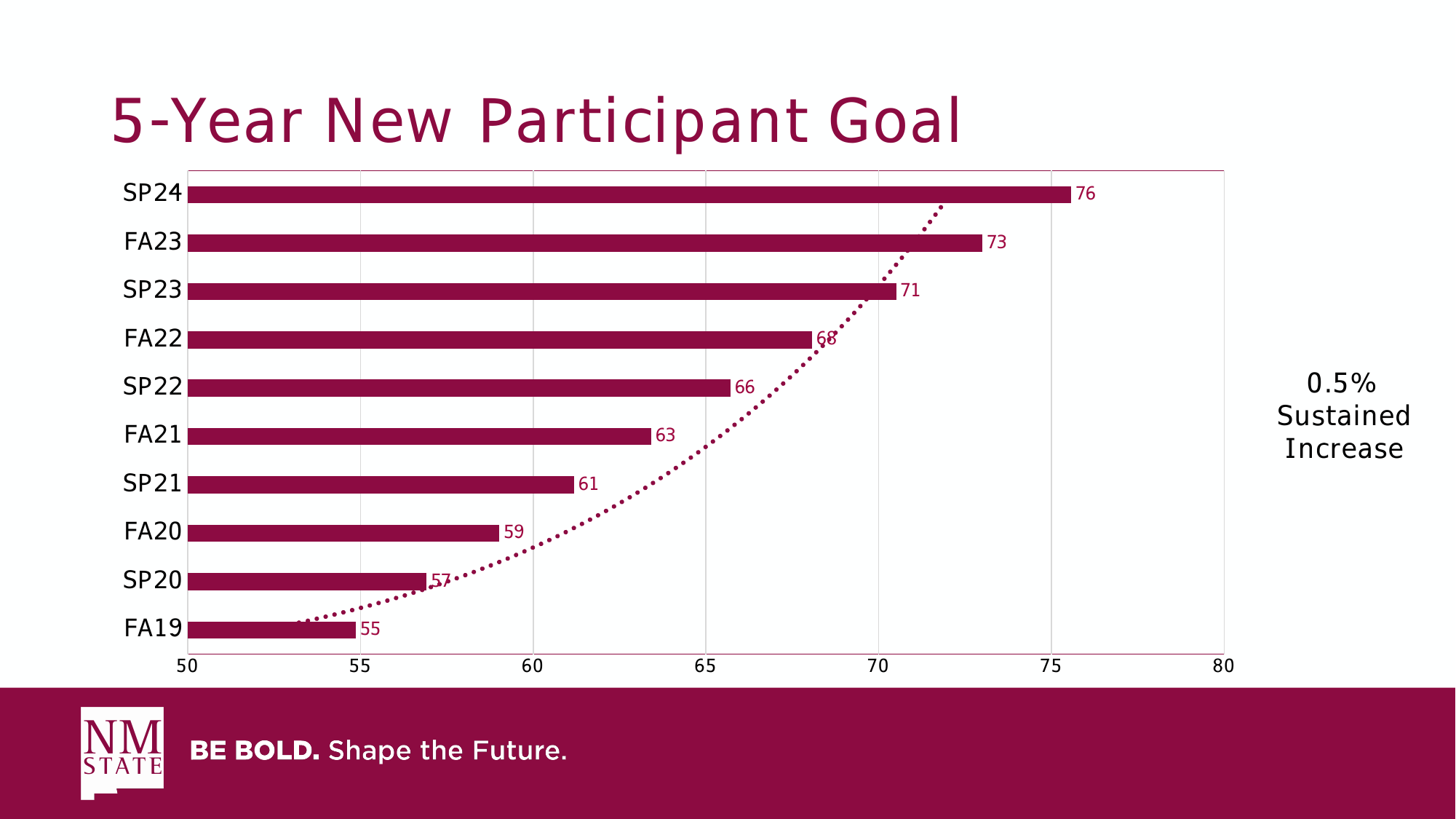

# 5-Year New Participant Goal

### Chart

| Category |  |
|---|---|
| FA19 | 54.87 |
| SP20 | 56.916 |
| FA20 | 59.021891999999994 |
| SP21 | 61.189253279999996 |
| FA21 | 63.41970025439999 |
| SP22 | 65.714889406464 |
| FA22 | 68.07651824450879 |
| SP23 | 70.5063262803128 |
| FA23 | 73.00609603025116 |
| SP24 | 75.57765403967494 |
0.5% Sustained Increase